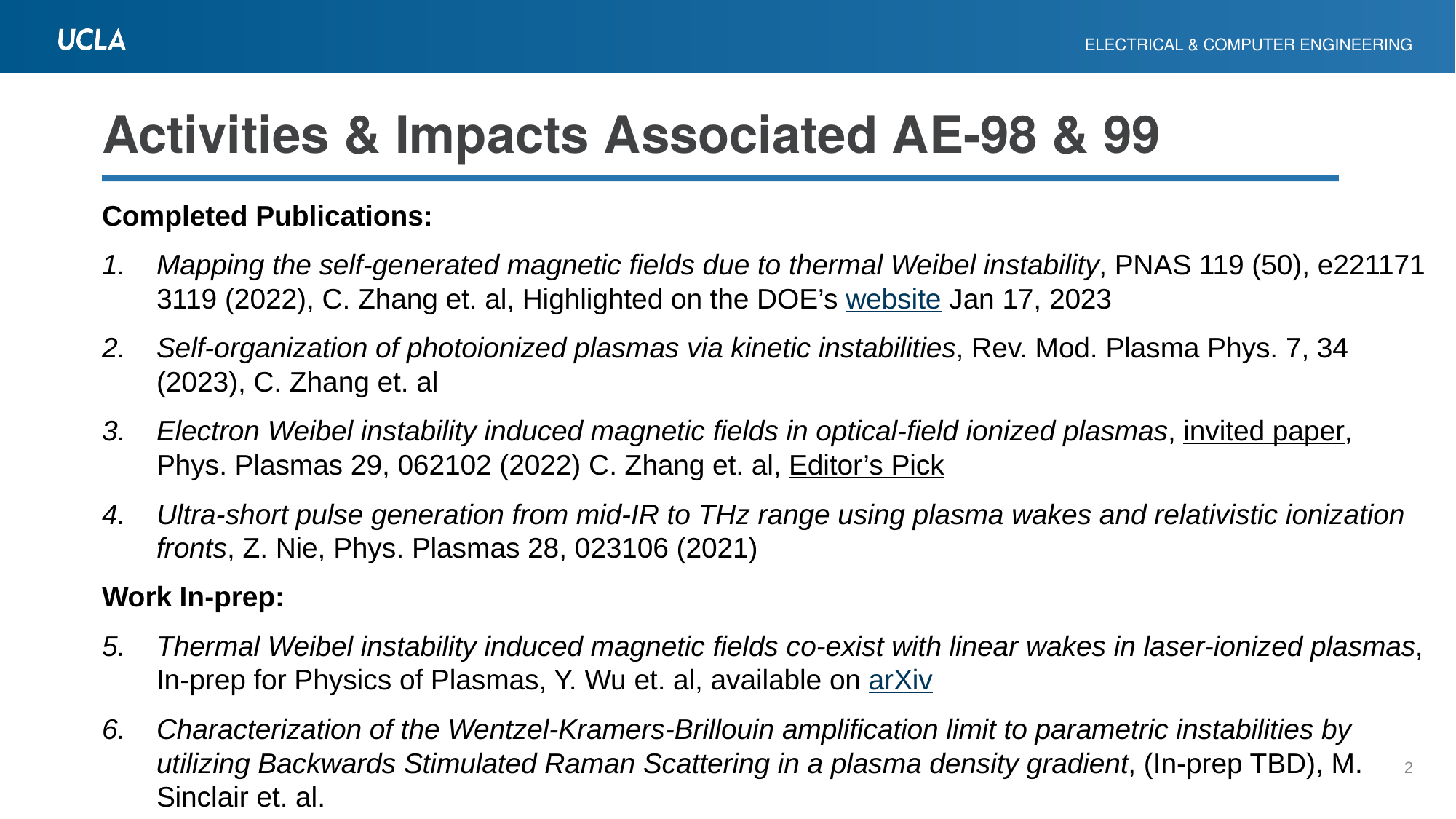

# Activities & Impacts Associated AE-98 & 99
Completed Publications:
Mapping the self-generated magnetic fields due to thermal Weibel instability, PNAS 119 (50), e221171 3119 (2022), C. Zhang et. al, Highlighted on the DOE’s website Jan 17, 2023
Self-organization of photoionized plasmas via kinetic instabilities, Rev. Mod. Plasma Phys. 7, 34 (2023), C. Zhang et. al
Electron Weibel instability induced magnetic fields in optical-field ionized plasmas, invited paper, Phys. Plasmas 29, 062102 (2022) C. Zhang et. al, Editor’s Pick
Ultra-short pulse generation from mid-IR to THz range using plasma wakes and relativistic ionization fronts, Z. Nie, Phys. Plasmas 28, 023106 (2021)
Work In-prep:
Thermal Weibel instability induced magnetic fields co-exist with linear wakes in laser-ionized plasmas, In-prep for Physics of Plasmas, Y. Wu et. al, available on arXiv
Characterization of the Wentzel-Kramers-Brillouin amplification limit to parametric instabilities by utilizing Backwards Stimulated Raman Scattering in a plasma density gradient, (In-prep TBD), M. Sinclair et. al.
2